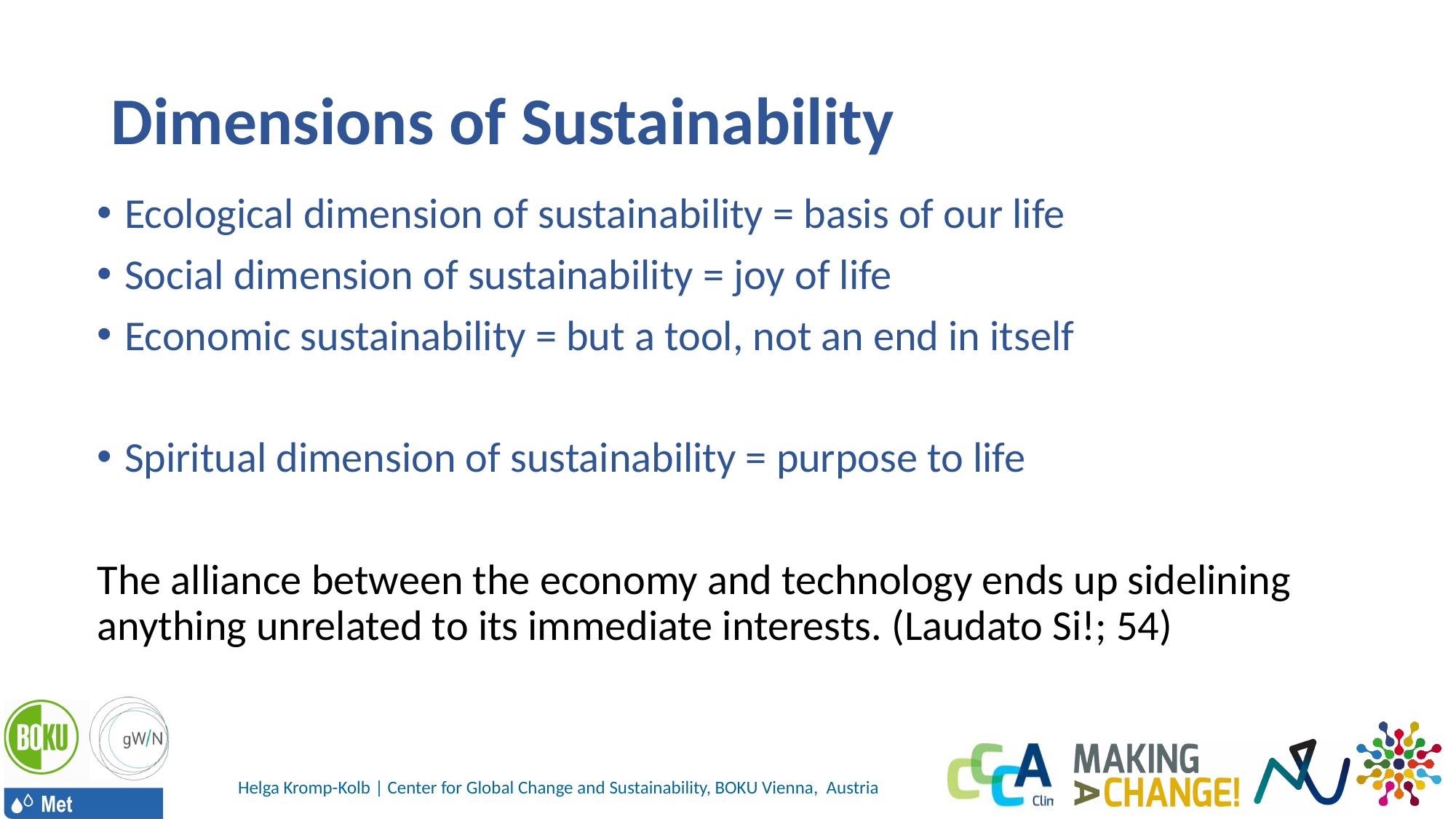

# Dimensions of Sustainability
Ecological dimension of sustainability = basis of our life
Social dimension of sustainability = joy of life
Economic sustainability = but a tool, not an end in itself

Spiritual dimension of sustainability = purpose to life

The alliance between the economy and technology ends up sidelining anything unrelated to its immediate interests. (Laudato Si!; 54)